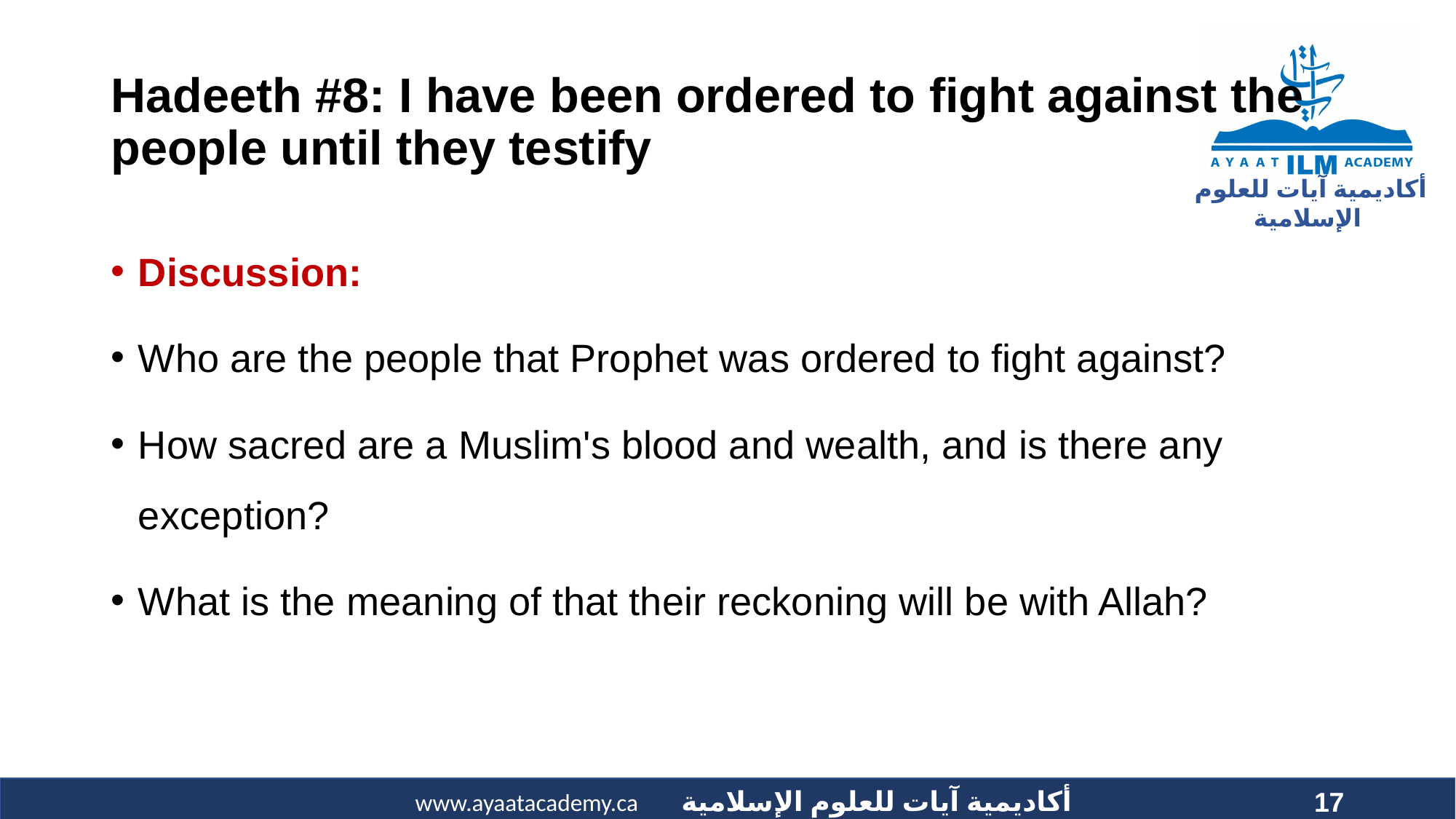

# Hadeeth #8: I have been ordered to fight against the people until they testify
Discussion:
Who are the people that Prophet was ordered to fight against?
How sacred are a Muslim's blood and wealth, and is there any exception?
What is the meaning of that their reckoning will be with Allah?

17